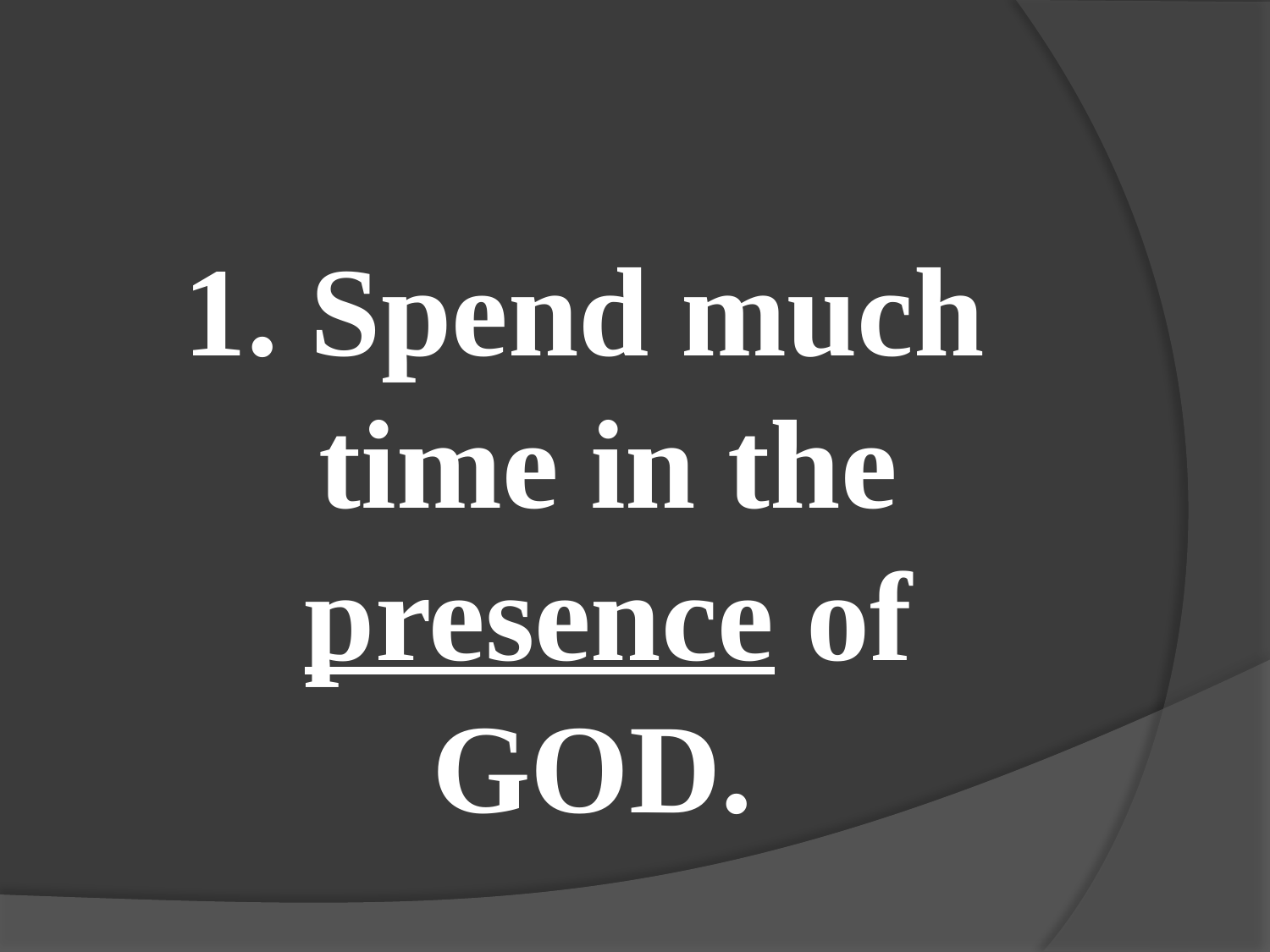

#
1. Spend much time in the presence of GOD.